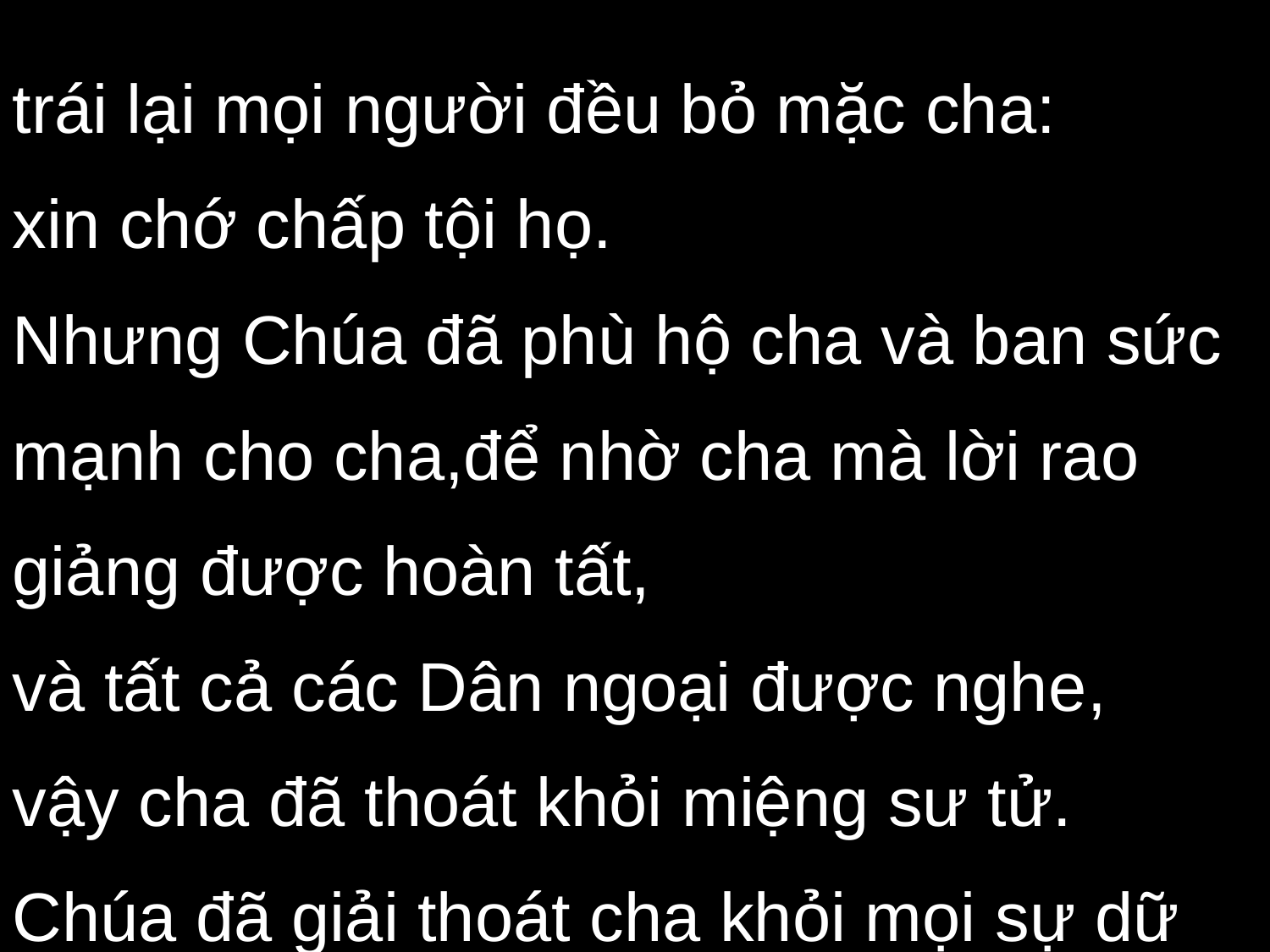

trái lại mọi người đều bỏ mặc cha:
xin chớ chấp tội họ.
Nhưng Chúa đã phù hộ cha và ban sức mạnh cho cha,để nhờ cha mà lời rao giảng được hoàn tất,
và tất cả các Dân ngoại được nghe,
vậy cha đã thoát khỏi miệng sư tử.
Chúa đã giải thoát cha khỏi mọi sự dữ